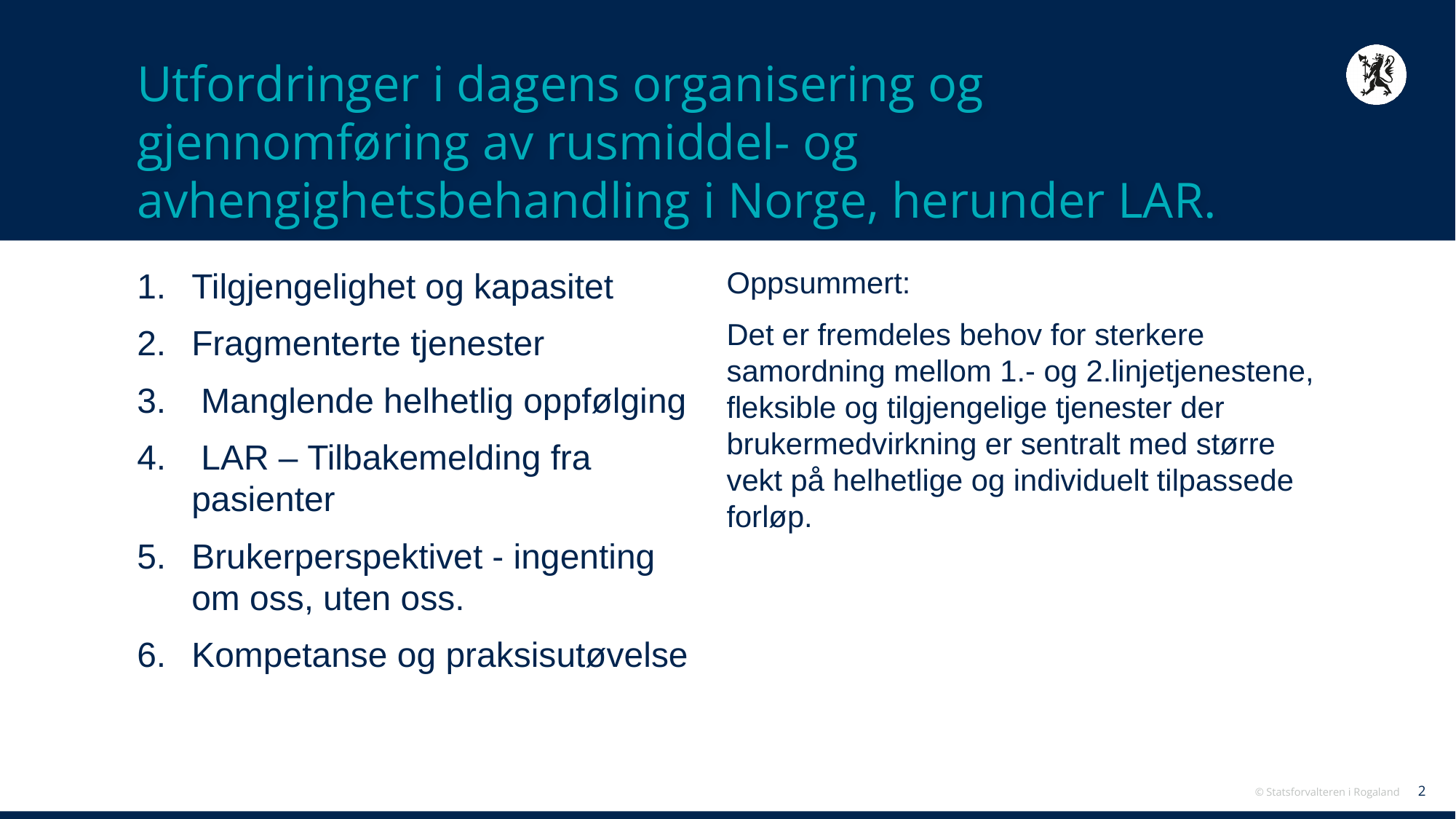

# Utfordringer i dagens organisering og gjennomføring av rusmiddel- og avhengighetsbehandling i Norge, herunder LAR.
Oppsummert:
Det er fremdeles behov for sterkere samordning mellom 1.- og 2.linjetjenestene, fleksible og tilgjengelige tjenester der brukermedvirkning er sentralt med større vekt på helhetlige og individuelt tilpassede forløp.

Tilgjengelighet og kapasitet
Fragmenterte tjenester
 Manglende helhetlig oppfølging
 LAR – Tilbakemelding fra pasienter
Brukerperspektivet - ingenting om oss, uten oss.
Kompetanse og praksisutøvelse